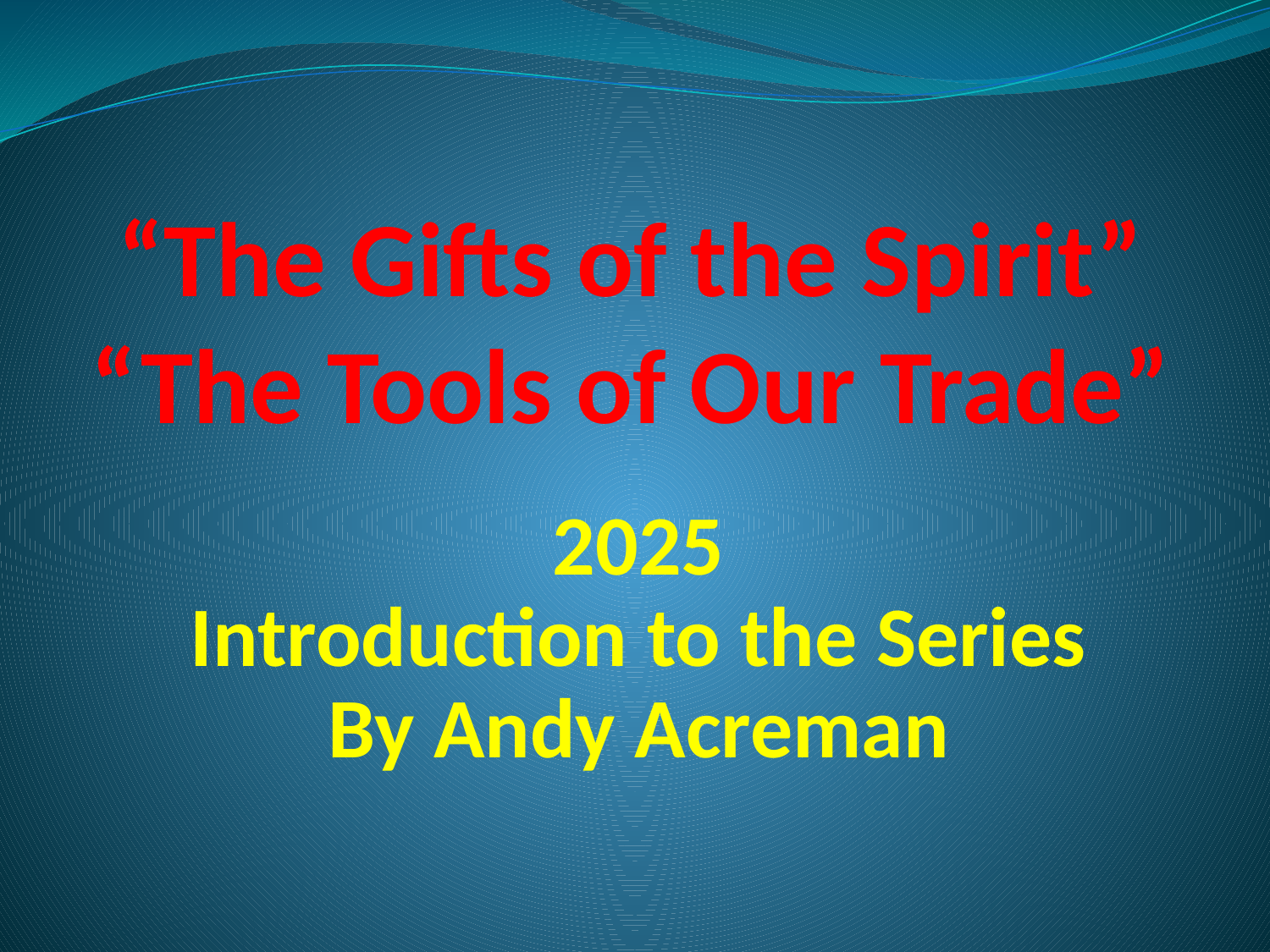

# “The Gifts of the Spirit” “The Tools of Our Trade”
2025
Introduction to the Series
By Andy Acreman